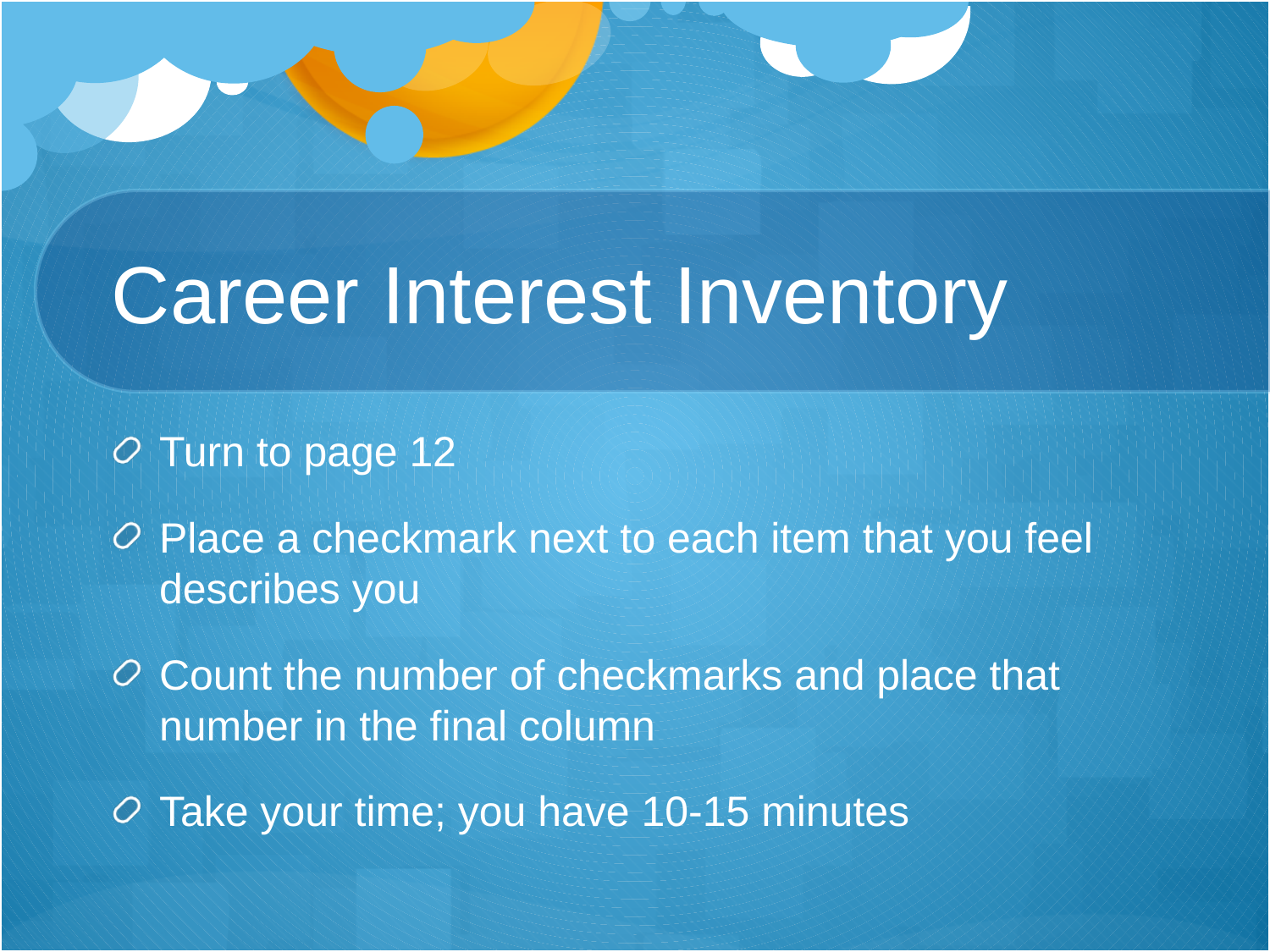

# Career Interest Inventory
Turn to page 12
Place a checkmark next to each item that you feel describes you
Count the number of checkmarks and place that number in the final column
Take your time; you have 10-15 minutes